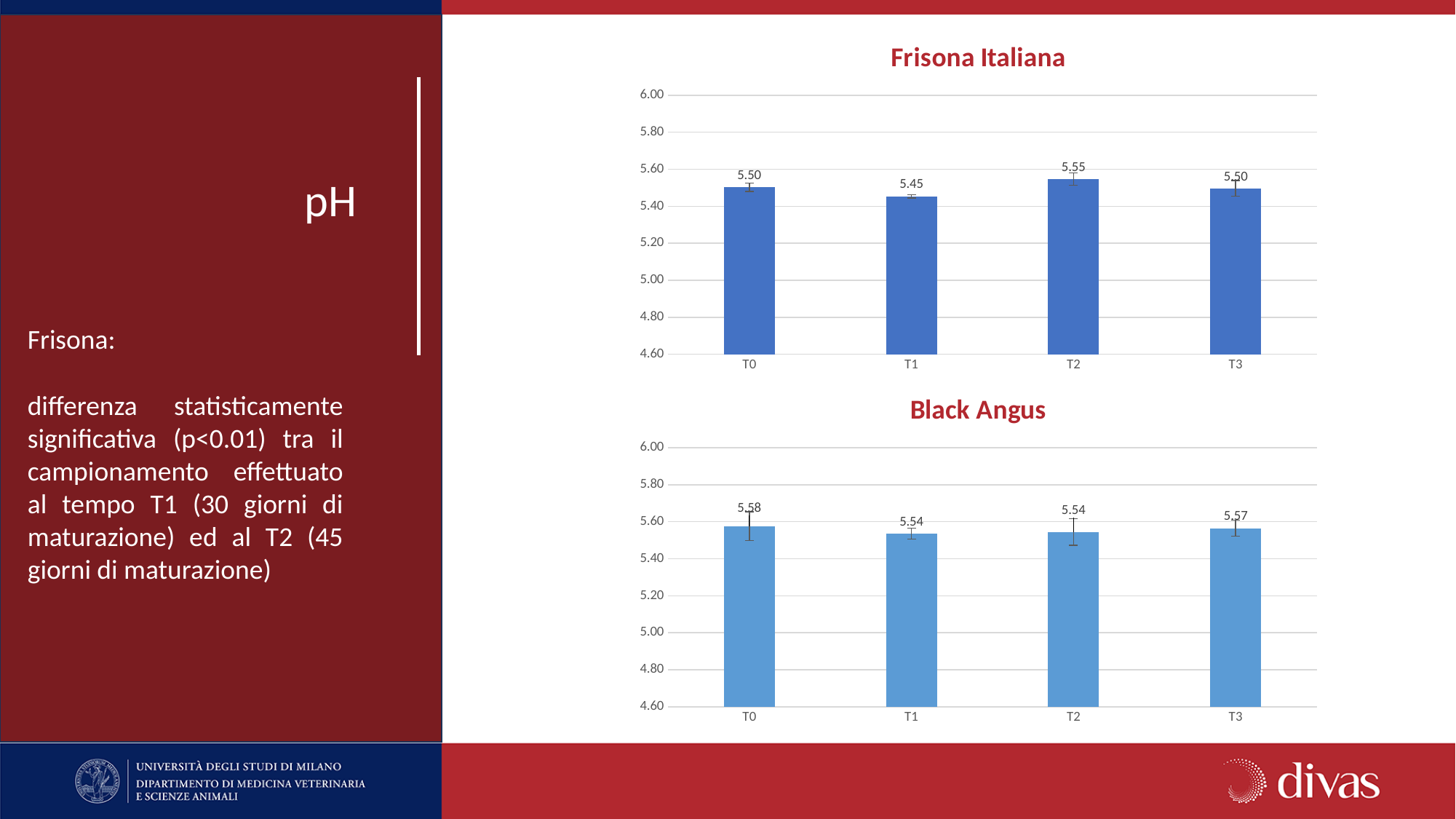

### Chart: Frisona Italiana

| Category | pH |
|---|---|
| T0 | 5.503444444444444 |
| T1 | 5.4543333333333335 |
| T2 | 5.547555555555555 |
| T3 | 5.496555555555555 |
pH
Frisona:

differenza statisticamente significativa (p<0.01) tra il campionamento effettuato al tempo T1 (30 giorni di maturazione) ed al T2 (45 giorni di maturazione)

### Chart: Black Angus

| Category | pH |
|---|---|
| T0 | 5.575555555555556 |
| T1 | 5.535222222222223 |
| T2 | 5.544333333333333 |
| T3 | 5.565111111111111 |